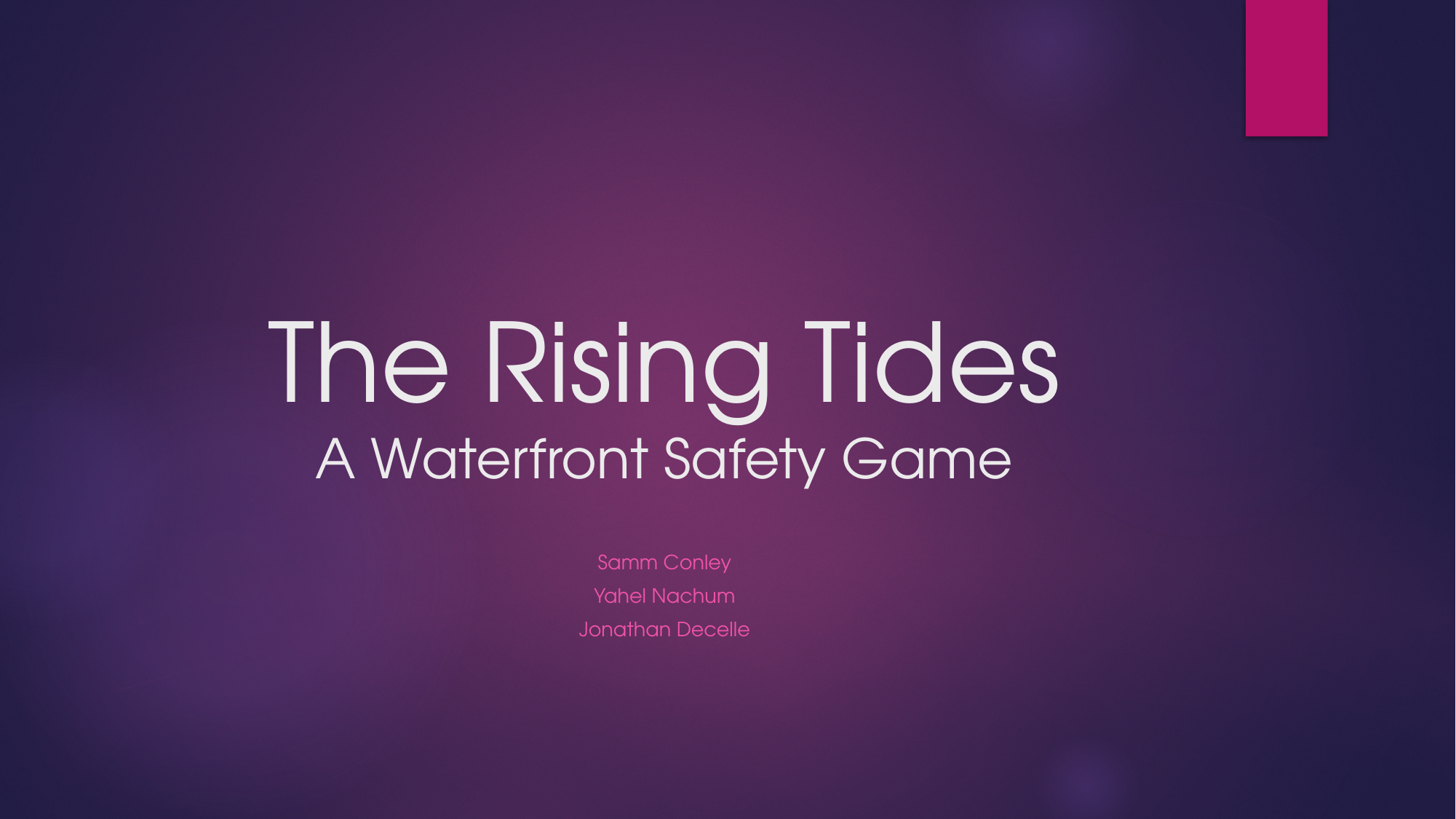

# The Rising Tides A Waterfront Safety Game
Samm Conley
Yahel Nachum
Jonathan Decelle